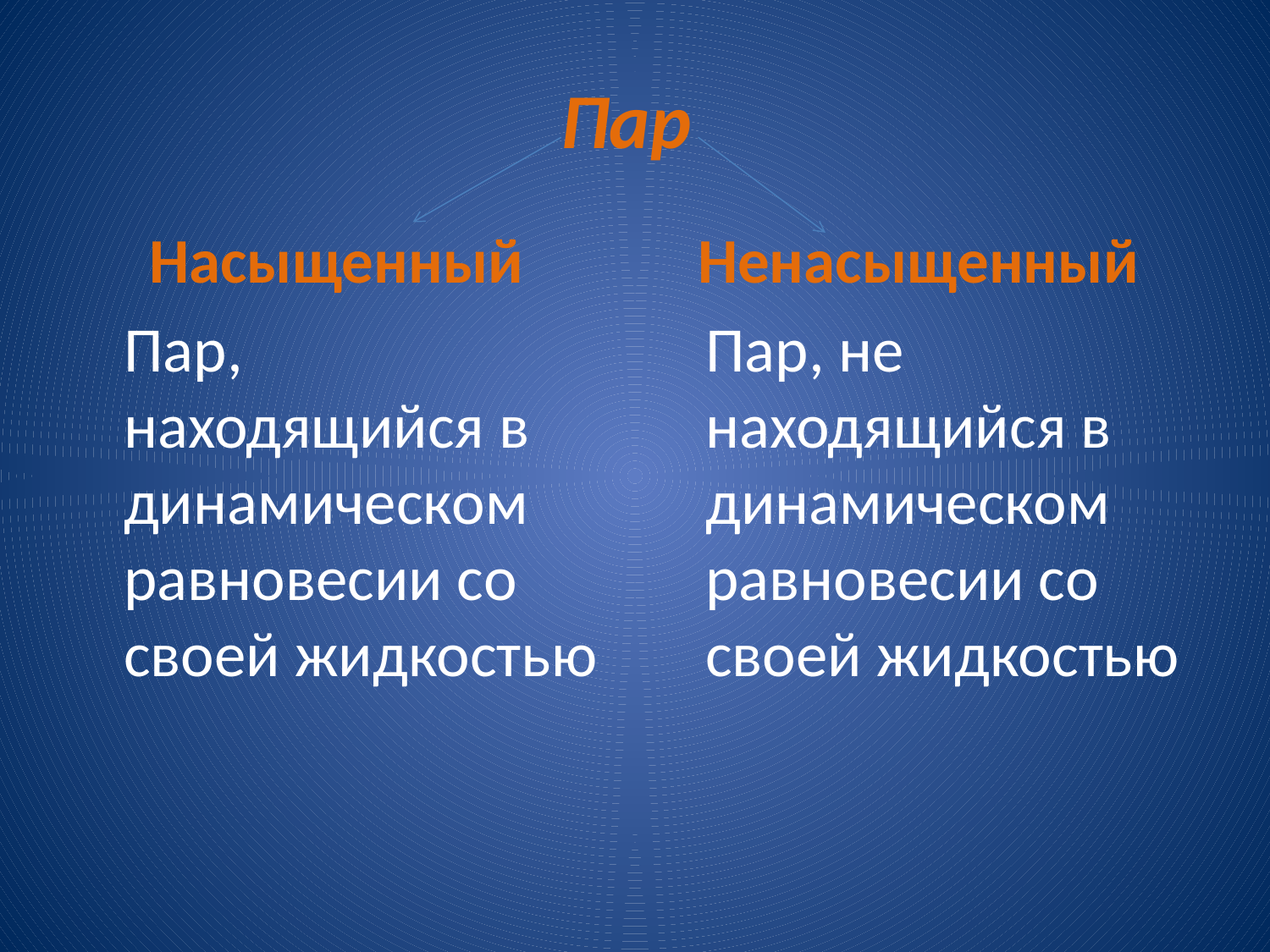

# Пар
Насыщенный
Ненасыщенный
	Пар, находящийся в динамическом равновесии со своей жидкостью
	Пар, не находящийся в динамическом равновесии со своей жидкостью